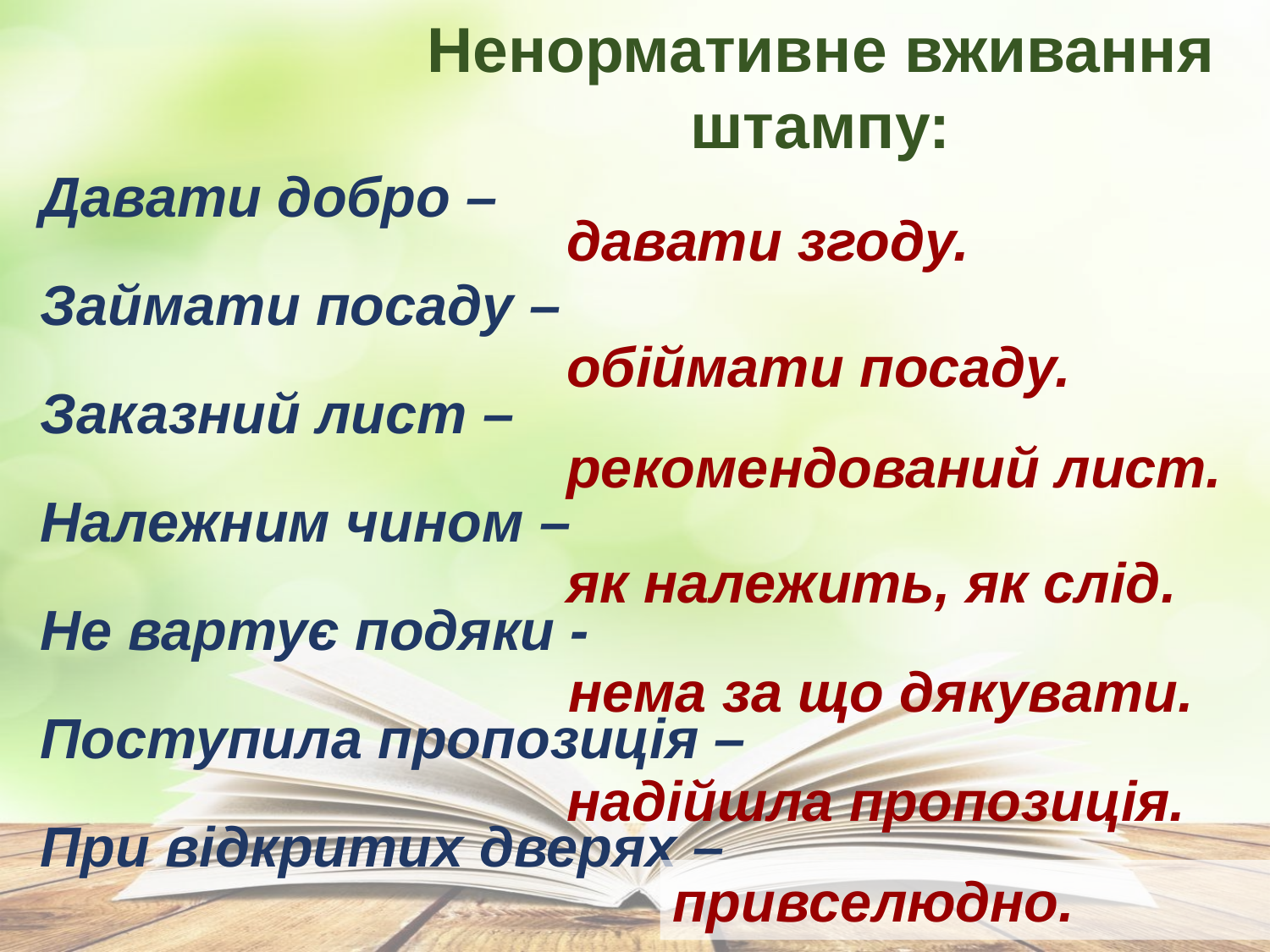

Ненормативне вживання штампу:
Давати добро –

Займати посаду –

Заказний лист –

Належним чином –

Не вартує подяки -

Поступила пропозиція –

При відкритих дверях –
давати згоду.
обіймати посаду.
рекомендований лист.
як належить, як слід.
нема за що дякувати.
надійшла пропозиція.
привселюдно.